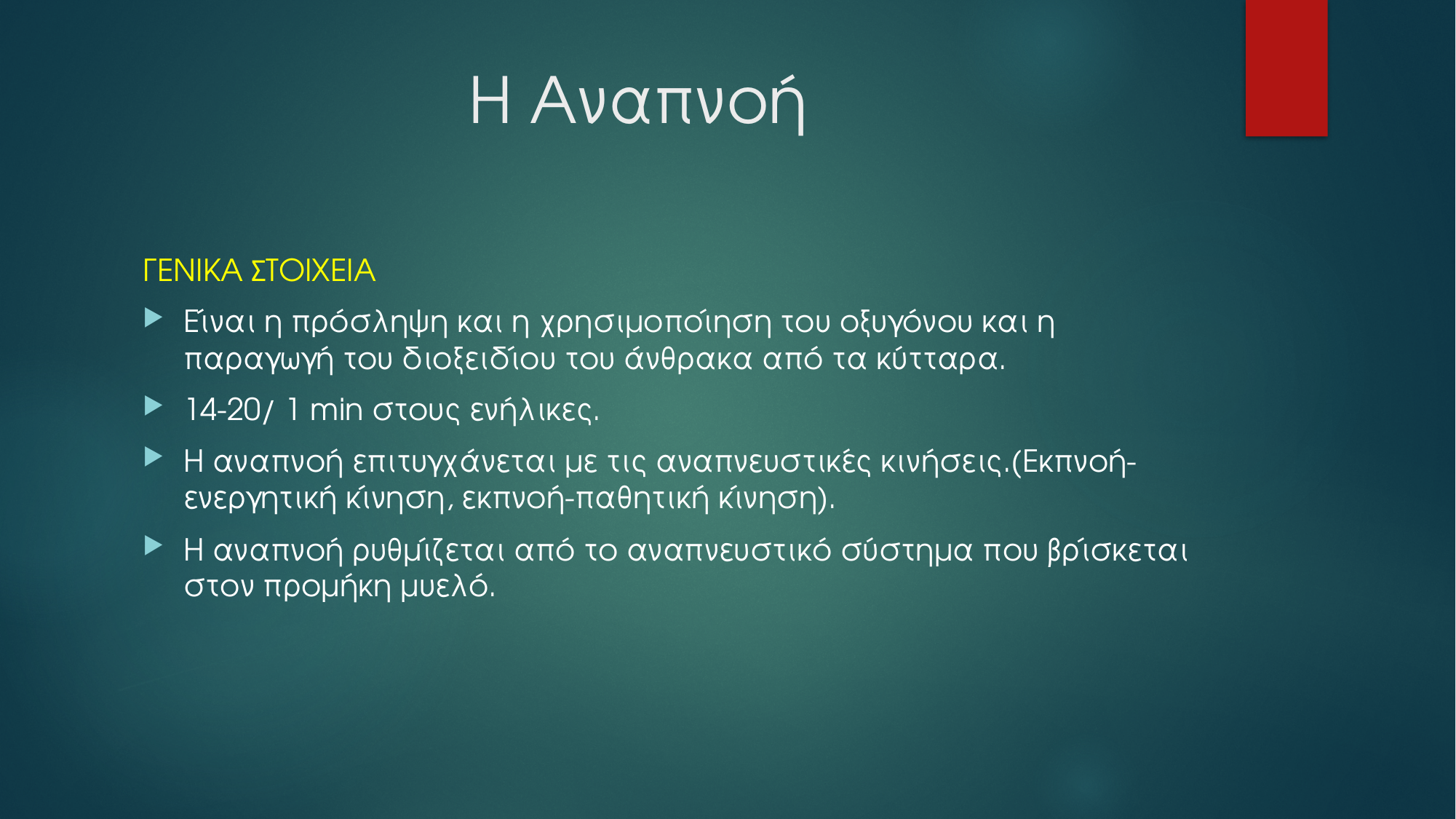

# Η Αναπνοή
ΓΕΝΙΚΑ ΣΤΟΙΧΕΙΑ
Είναι η πρόσληψη και η χρησιμοποίηση του οξυγόνου και η παραγωγή του διοξειδίου του άνθρακα από τα κύτταρα.
14-20/ 1 min στους ενήλικες.
Η αναπνοή επιτυγχάνεται με τις αναπνευστικές κινήσεις.(Εκπνοή- ενεργητική κίνηση, εκπνοή-παθητική κίνηση).
Η αναπνοή ρυθμίζεται από το αναπνευστικό σύστημα που βρίσκεται στον προμήκη μυελό.